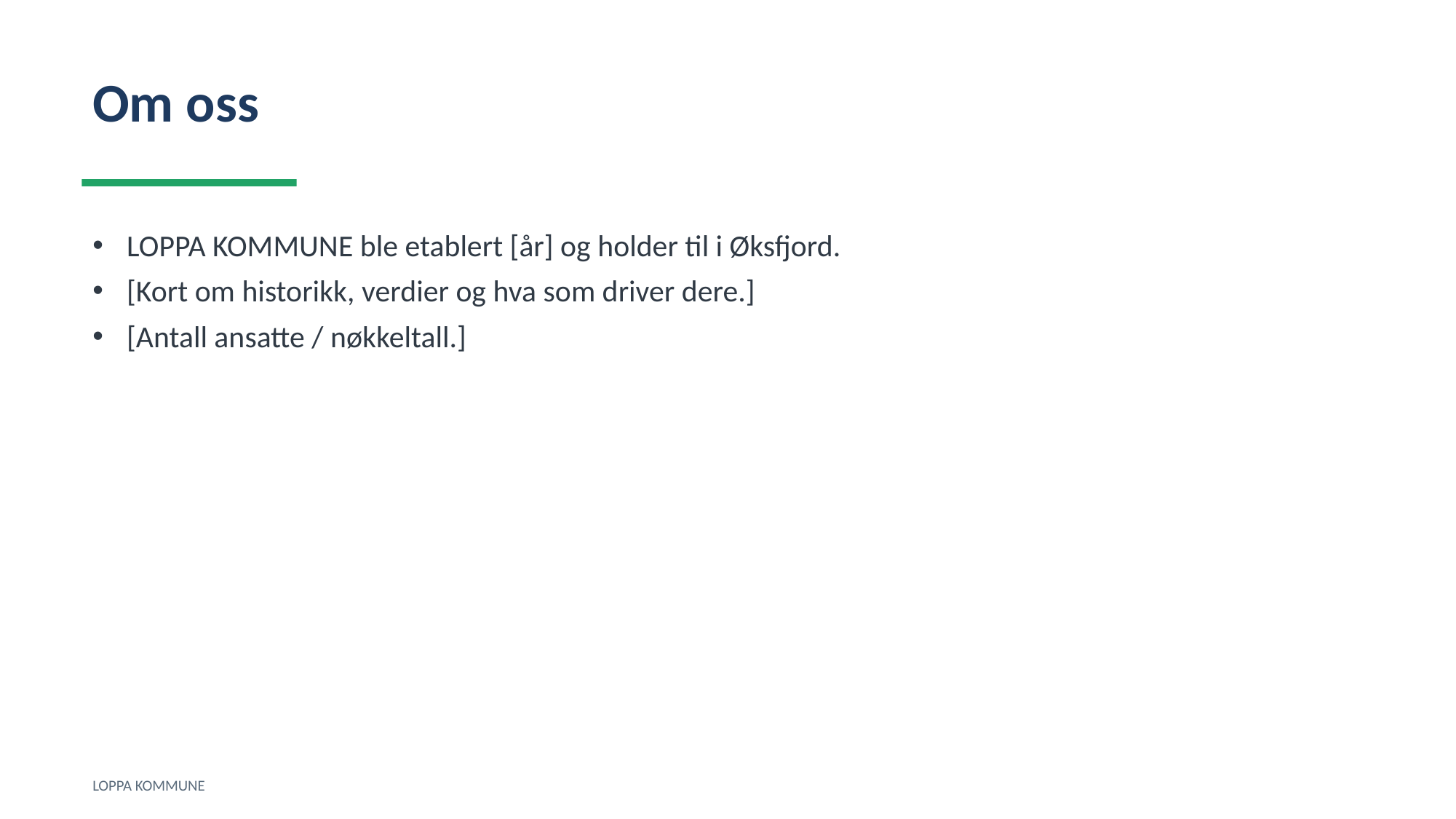

Om oss

LOPPA KOMMUNE ble etablert [år] og holder til i Øksfjord.
[Kort om historikk, verdier og hva som driver dere.]
[Antall ansatte / nøkkeltall.]
LOPPA KOMMUNE